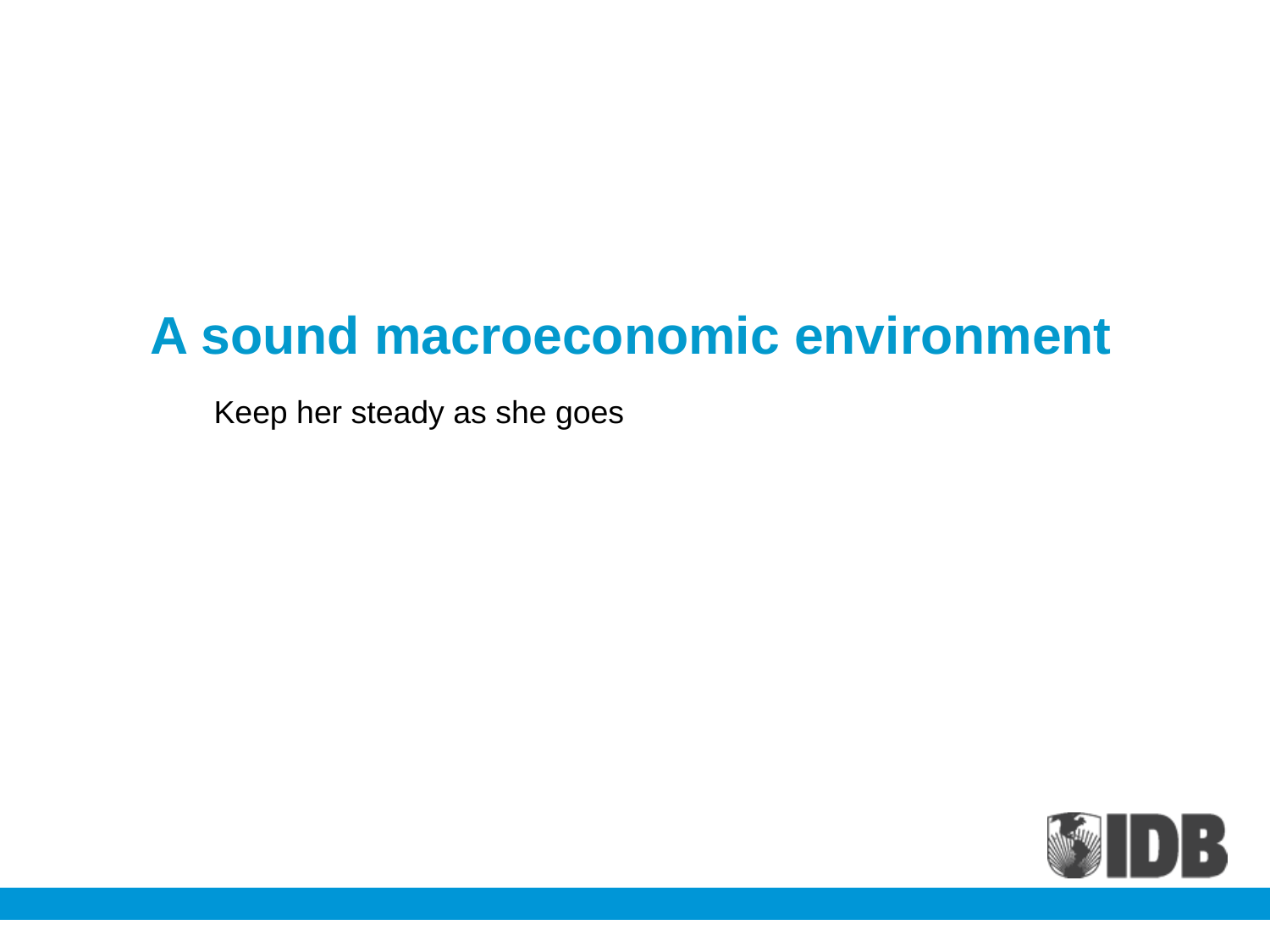

Keep her steady as she goes
# A sound macroeconomic environment